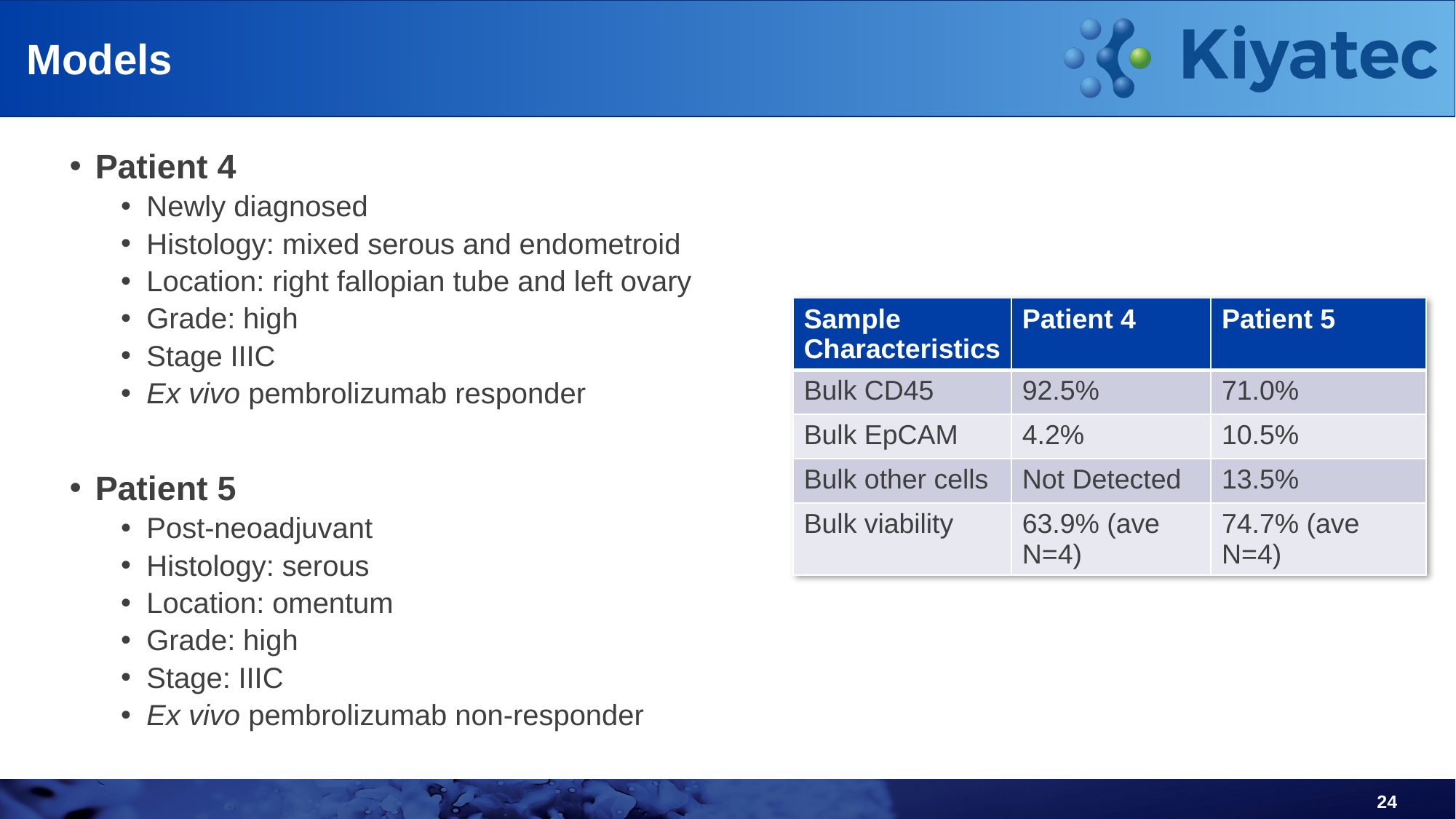

# Models
Patient 4
Newly diagnosed
Histology: mixed serous and endometroid
Location: right fallopian tube and left ovary
Grade: high
Stage IIIC
Ex vivo pembrolizumab responder

Patient 5
Post-neoadjuvant
Histology: serous
Location: omentum
Grade: high
Stage: IIIC
Ex vivo pembrolizumab non-responder
| Sample Characteristics | Patient 4 | Patient 5 |
| --- | --- | --- |
| Bulk CD45 | 92.5% | 71.0% |
| Bulk EpCAM | 4.2% | 10.5% |
| Bulk other cells | Not Detected | 13.5% |
| Bulk viability | 63.9% (ave N=4) | 74.7% (ave N=4) |
24